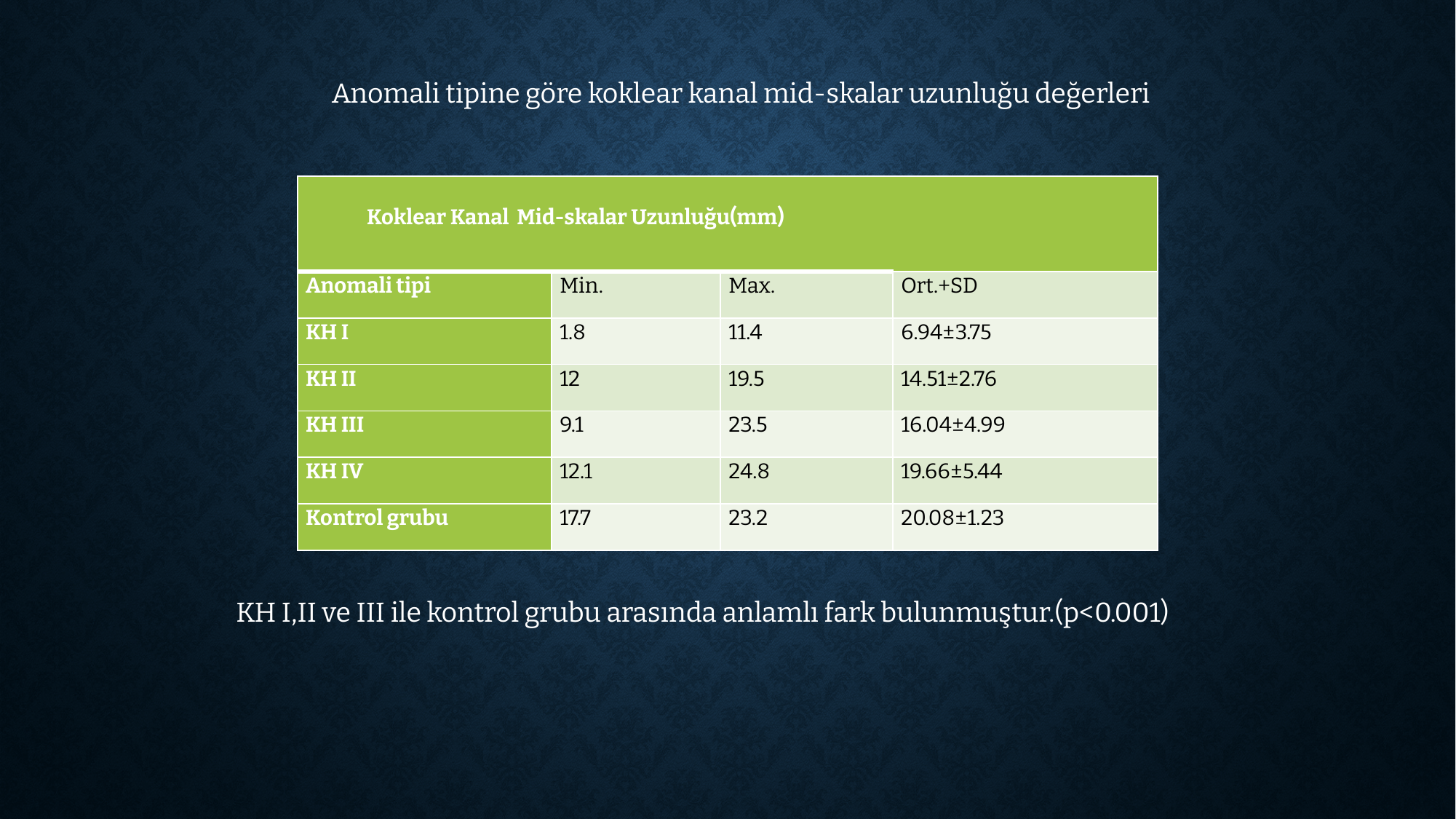

Anomali tipine göre koklear kanal mid-skalar uzunluğu değerleri
| Koklear Kanal Mid-skalar Uzunluğu(mm) |  |  |  |  |  |
| --- | --- | --- | --- | --- | --- |
| Anomali tipi | Min. | Max. |  |  | Ort.+SD |
| KH I | 1.8 | 11.4 |  |  | 6.94±3.75 |
| KH II | 12 | 19.5 |  |  | 14.51±2.76 |
| KH III | 9.1 | 23.5 |  |  | 16.04±4.99 |
| KH IV | 12.1 | 24.8 |  |  | 19.66±5.44 |
| Kontrol grubu | 17.7 | 23.2 |  |  | 20.08±1.23 |
KH I,II ve III ile kontrol grubu arasında anlamlı fark bulunmuştur.(p<0.001)